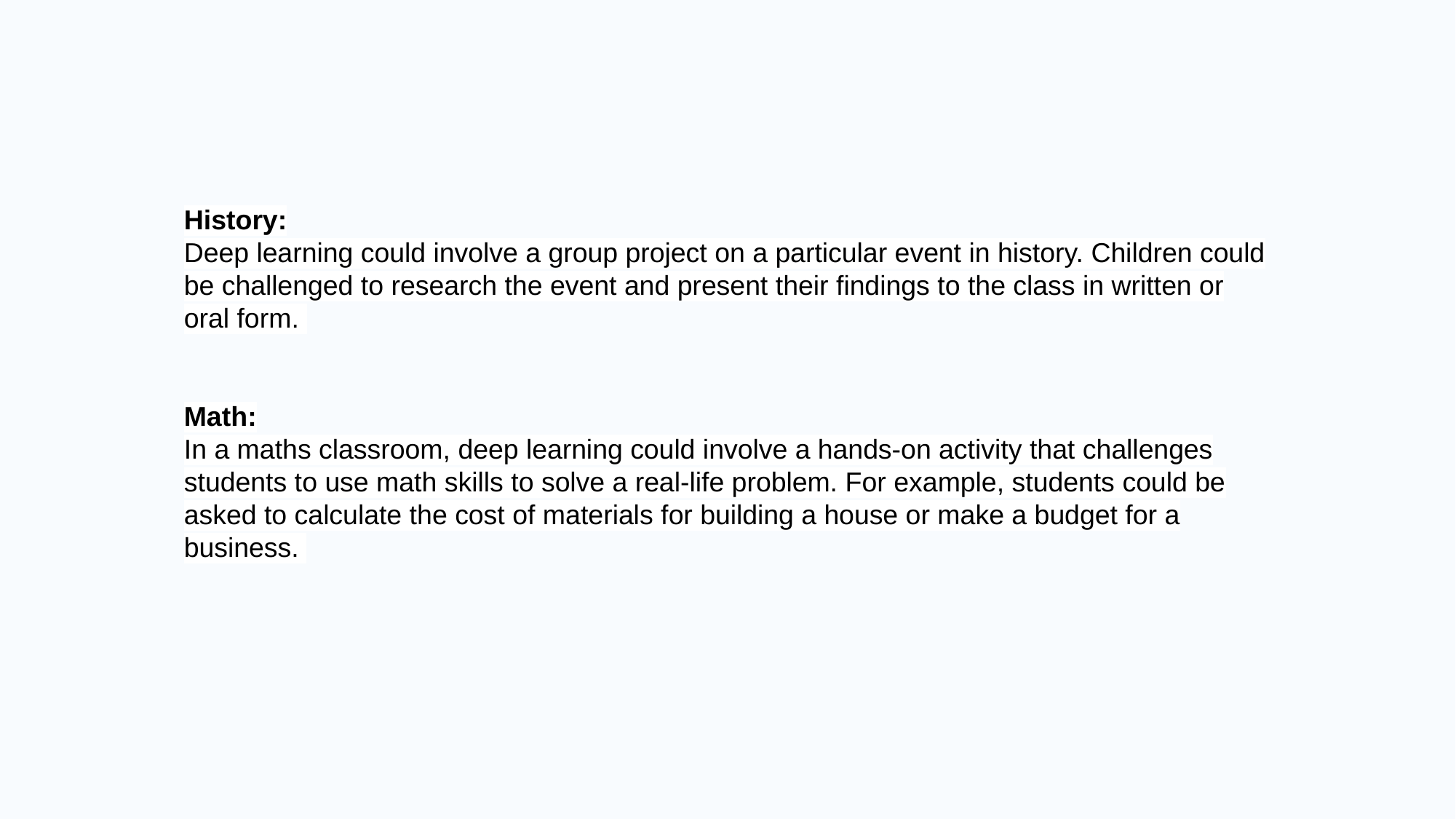

History:
Deep learning could involve a group project on a particular event in history. Children could be challenged to research the event and present their findings to the class in written or oral form.

Math:
In a maths classroom, deep learning could involve a hands-on activity that challenges students to use math skills to solve a real-life problem. For example, students could be asked to calculate the cost of materials for building a house or make a budget for a business.